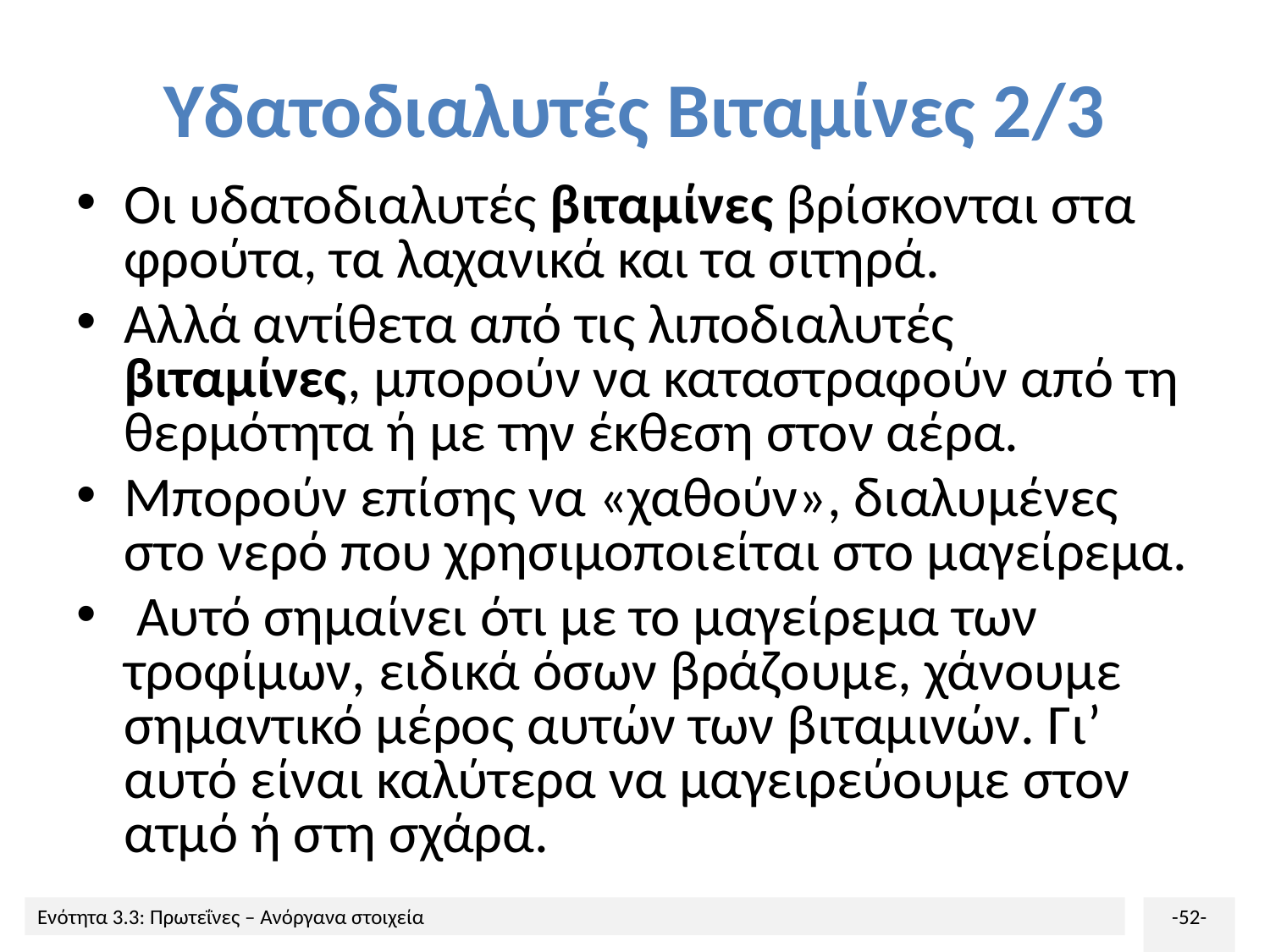

# Υδατοδιαλυτές Βιταμίνες 2/3
Οι υδατοδιαλυτές βιταμίνες βρίσκονται στα φρούτα, τα λαχανικά και τα σιτηρά.
Αλλά αντίθετα από τις λιποδιαλυτές βιταμίνες, μπορούν να καταστραφούν από τη θερμότητα ή με την έκθεση στον αέρα.
Μπορούν επίσης να «χαθούν», διαλυμένες στο νερό που χρησιμοποιείται στο μαγείρεμα.
 Αυτό σημαίνει ότι με το μαγείρεμα των τροφίμων, ειδικά όσων βράζουμε, χάνουμε σημαντικό μέρος αυτών των βιταμινών. Γι’ αυτό είναι καλύτερα να μαγειρεύουμε στον ατμό ή στη σχάρα.